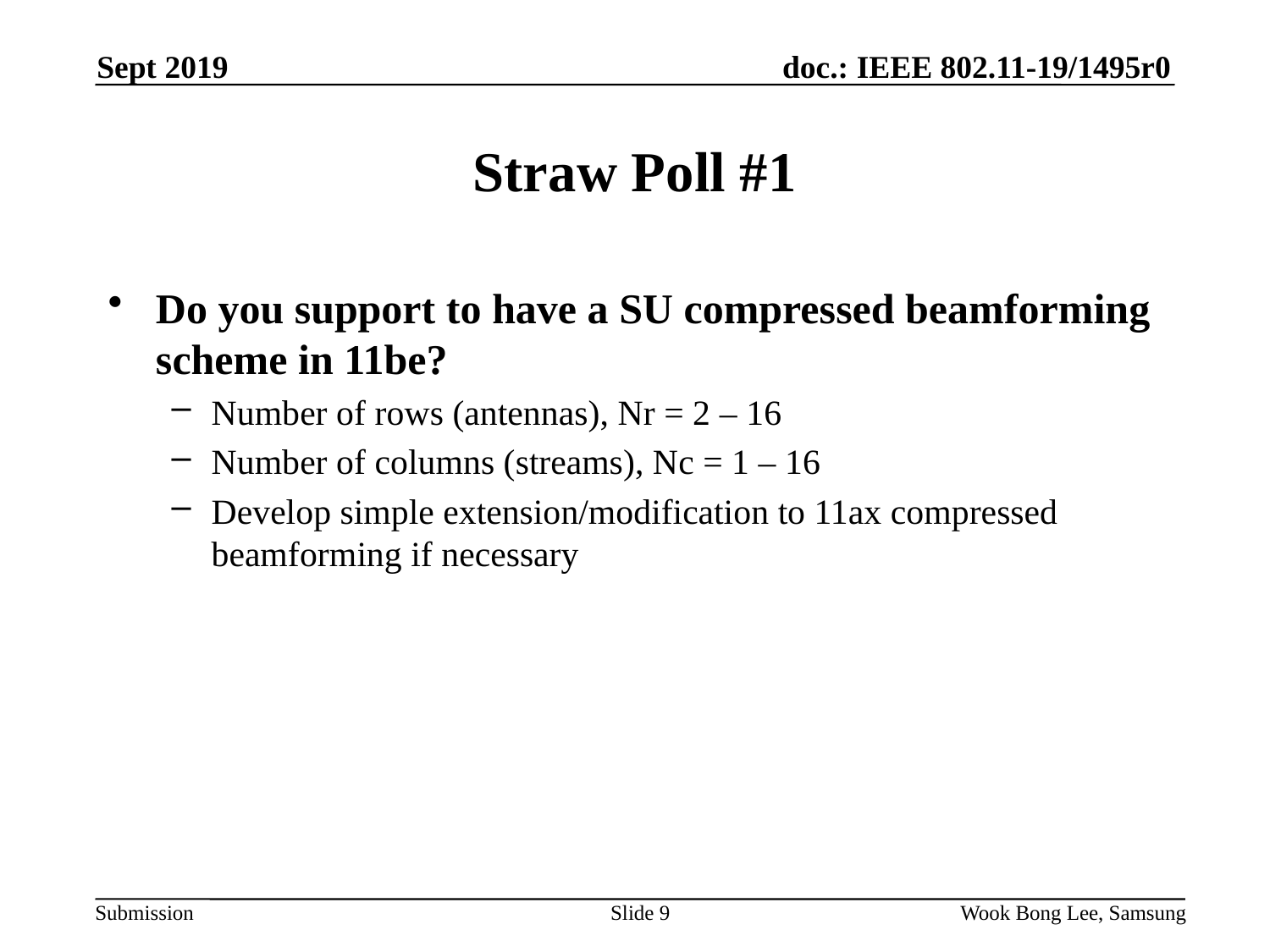

Sept 2019
# Straw Poll #1
Do you support to have a SU compressed beamforming scheme in 11be?
Number of rows (antennas), Nr = 2 – 16
Number of columns (streams), Nc = 1 – 16
Develop simple extension/modification to 11ax compressed beamforming if necessary

Slide 9
Wook Bong Lee, Samsung